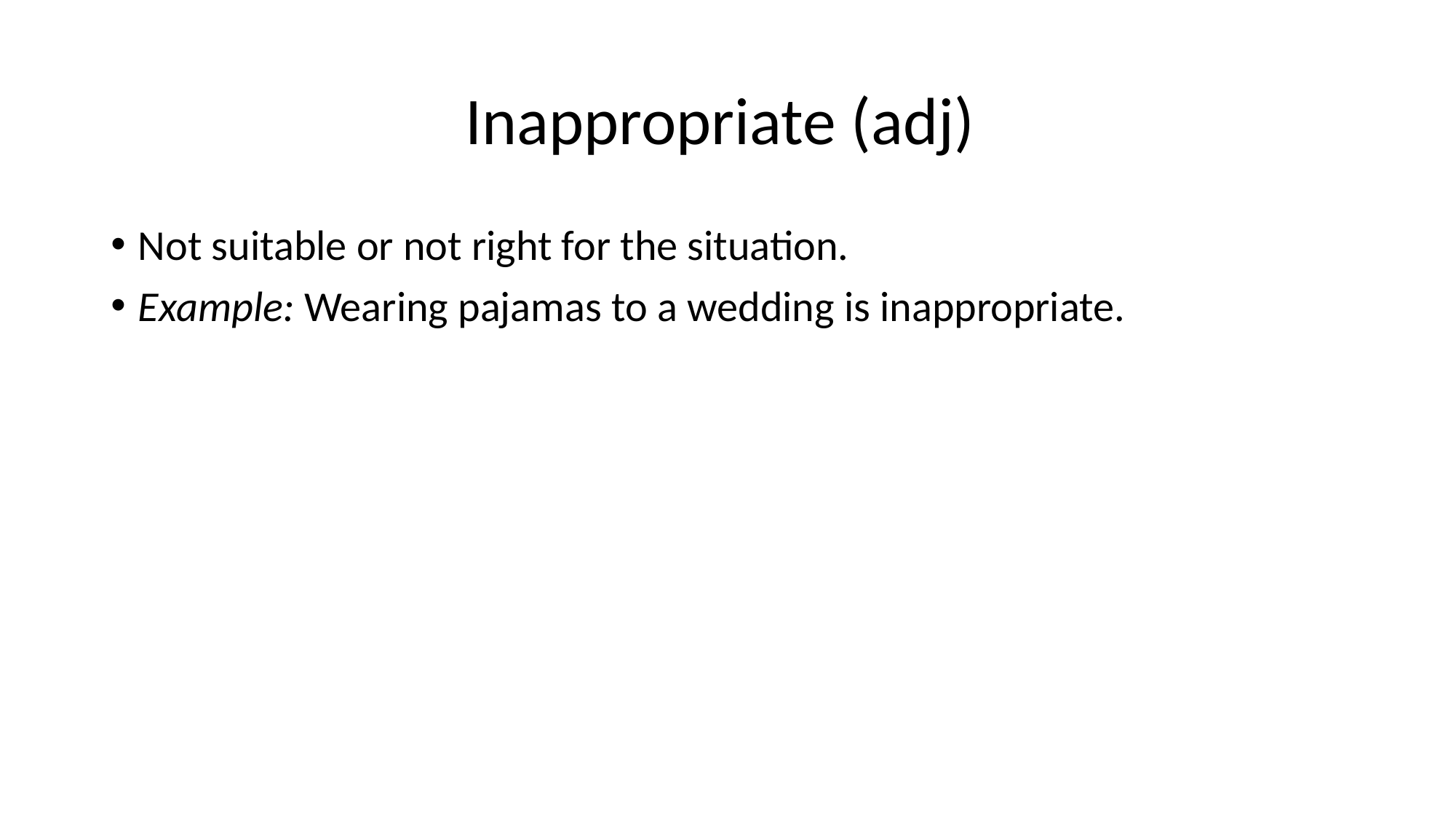

# Inappropriate (adj)
Not suitable or not right for the situation.
Example: Wearing pajamas to a wedding is inappropriate.